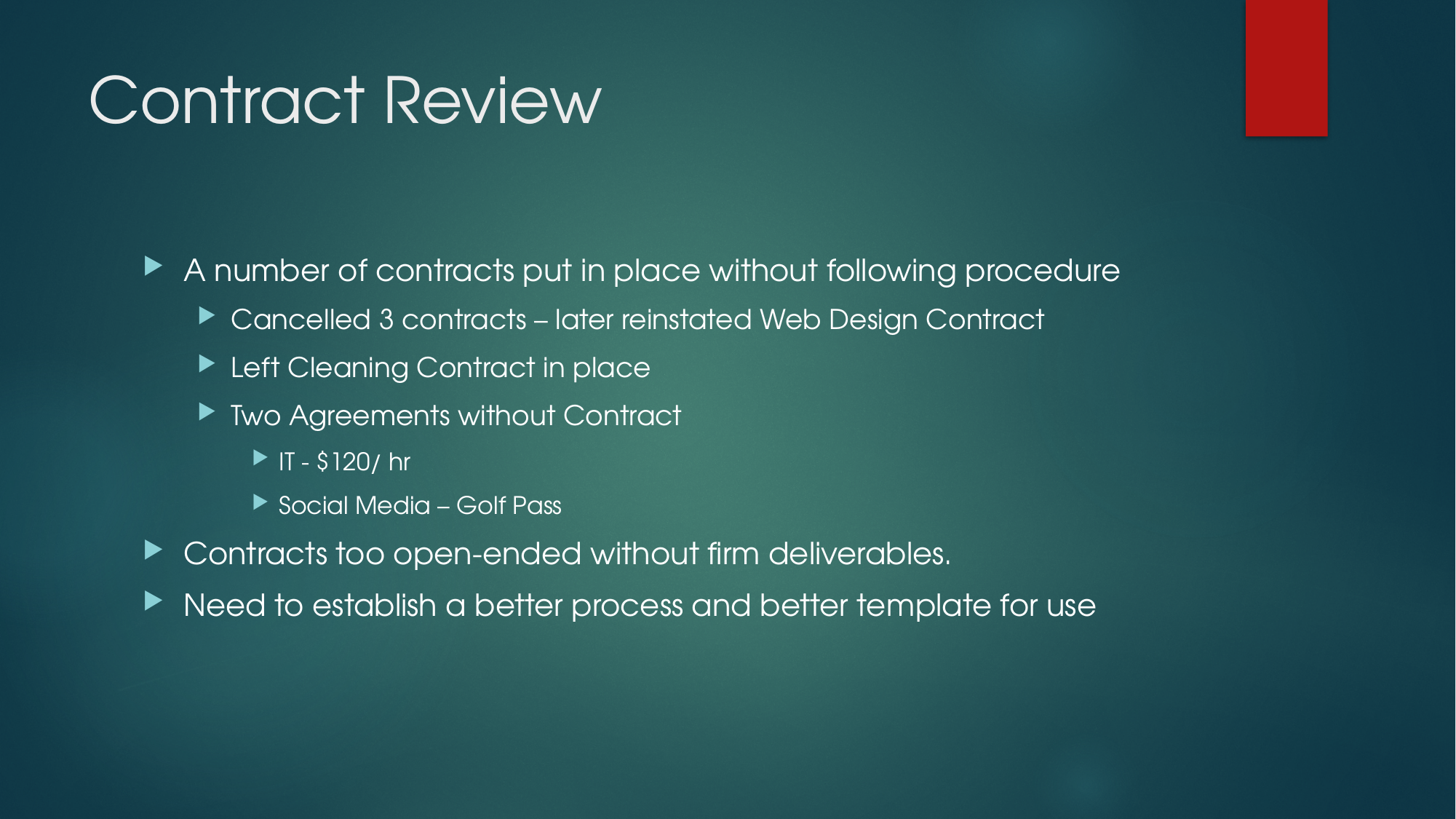

# Contract Review
A number of contracts put in place without following procedure
Cancelled 3 contracts – later reinstated Web Design Contract
Left Cleaning Contract in place
Two Agreements without Contract
IT - $120/ hr
Social Media – Golf Pass
Contracts too open-ended without firm deliverables.
Need to establish a better process and better template for use